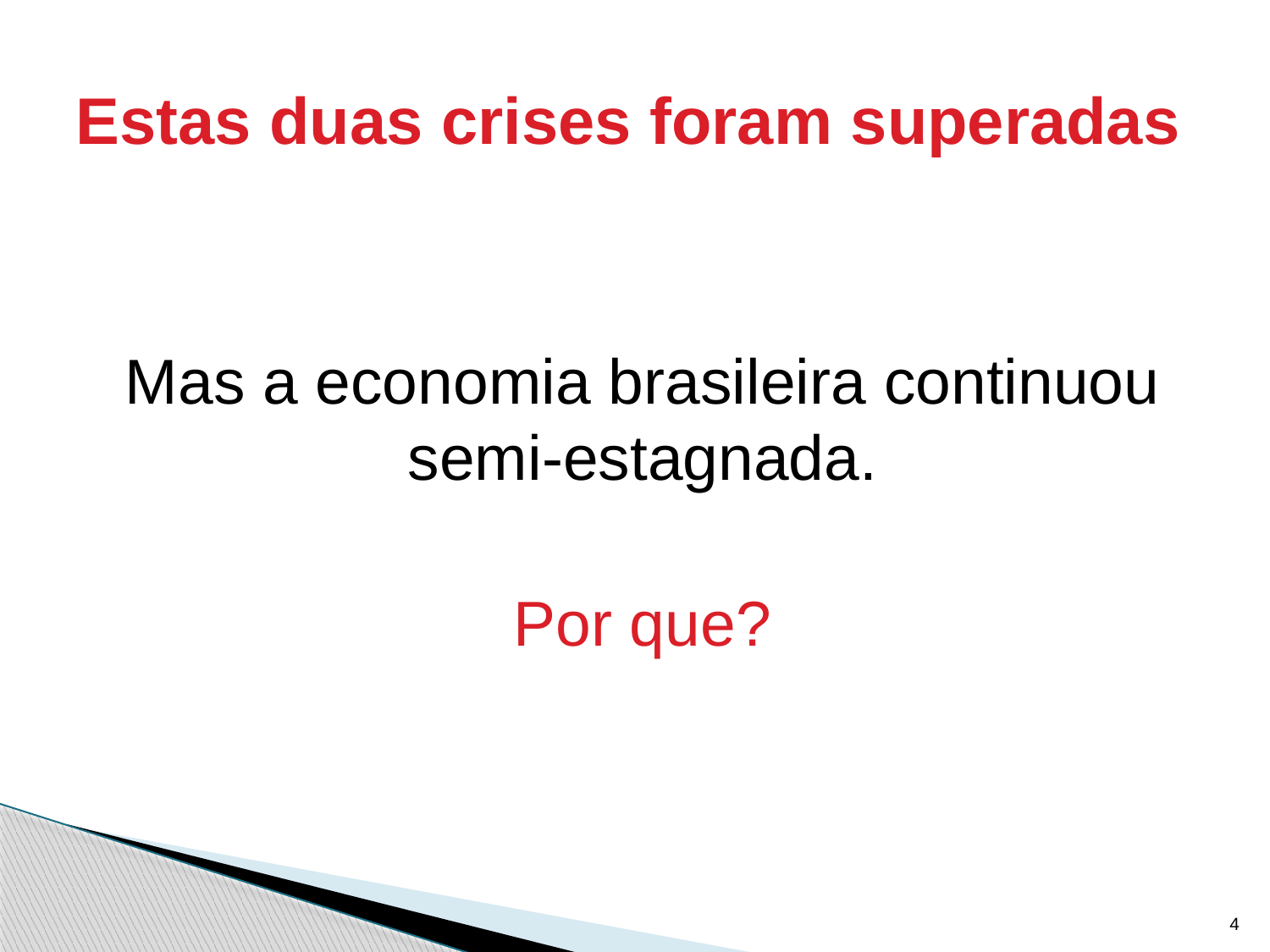

# Estas duas crises foram superadas

Mas a economia brasileira continuou semi-estagnada.

Por que?
4